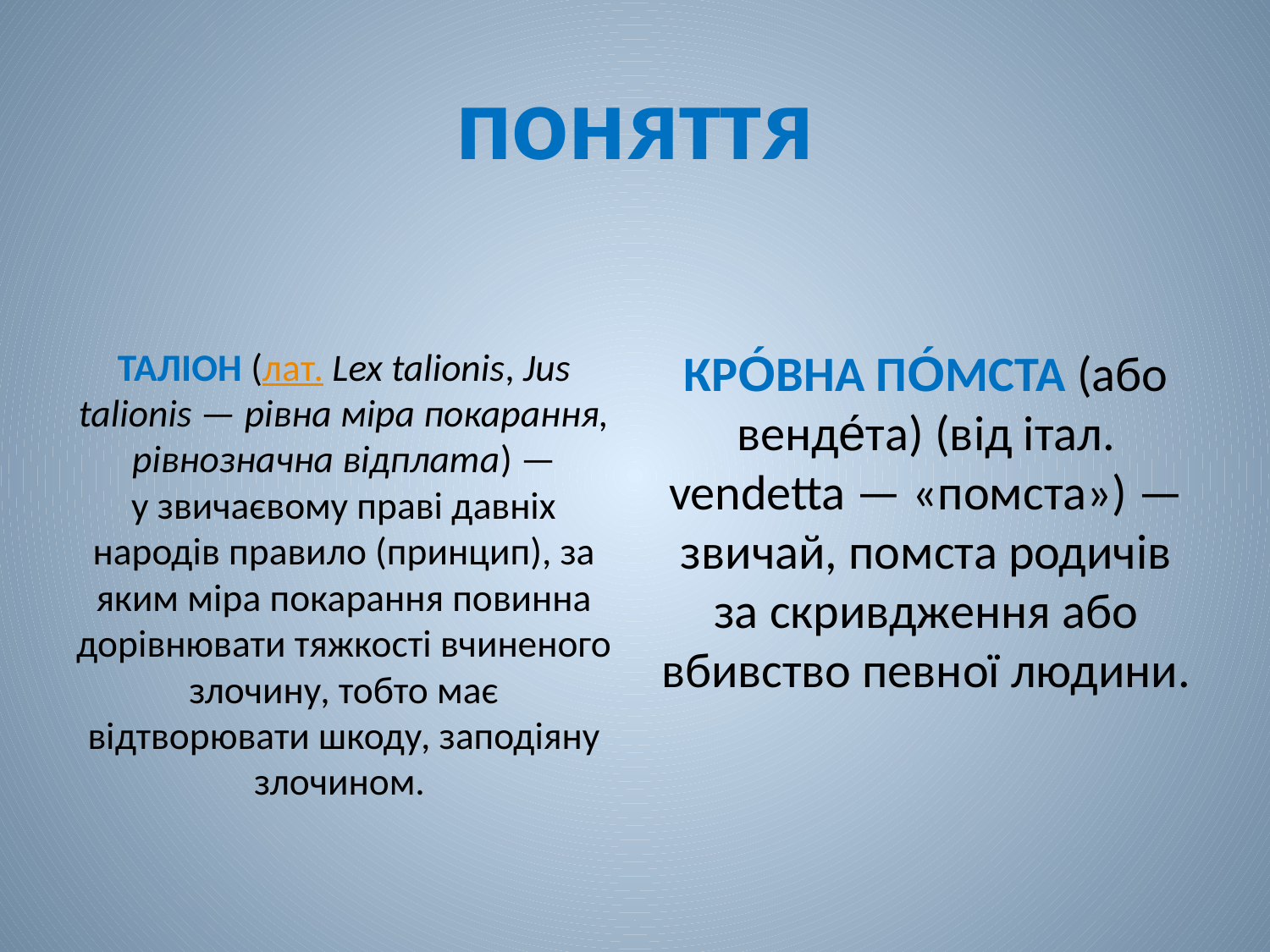

# поняття
КРО́ВНА ПО́МСТА (або венде́та) (від італ. vendetta — «помста») — звичай, помста родичів за скривдження або вбивство певної людини.
ТАЛІОН (лат. Lex talionis, Jus talionis — рівна міра покарання, рівнозначна відплата) — у звичаєвому праві давніх народів правило (принцип), за яким міра покарання повинна дорівнювати тяжкості вчиненого злочину, тобто має відтворювати шкоду, заподіяну злочином.